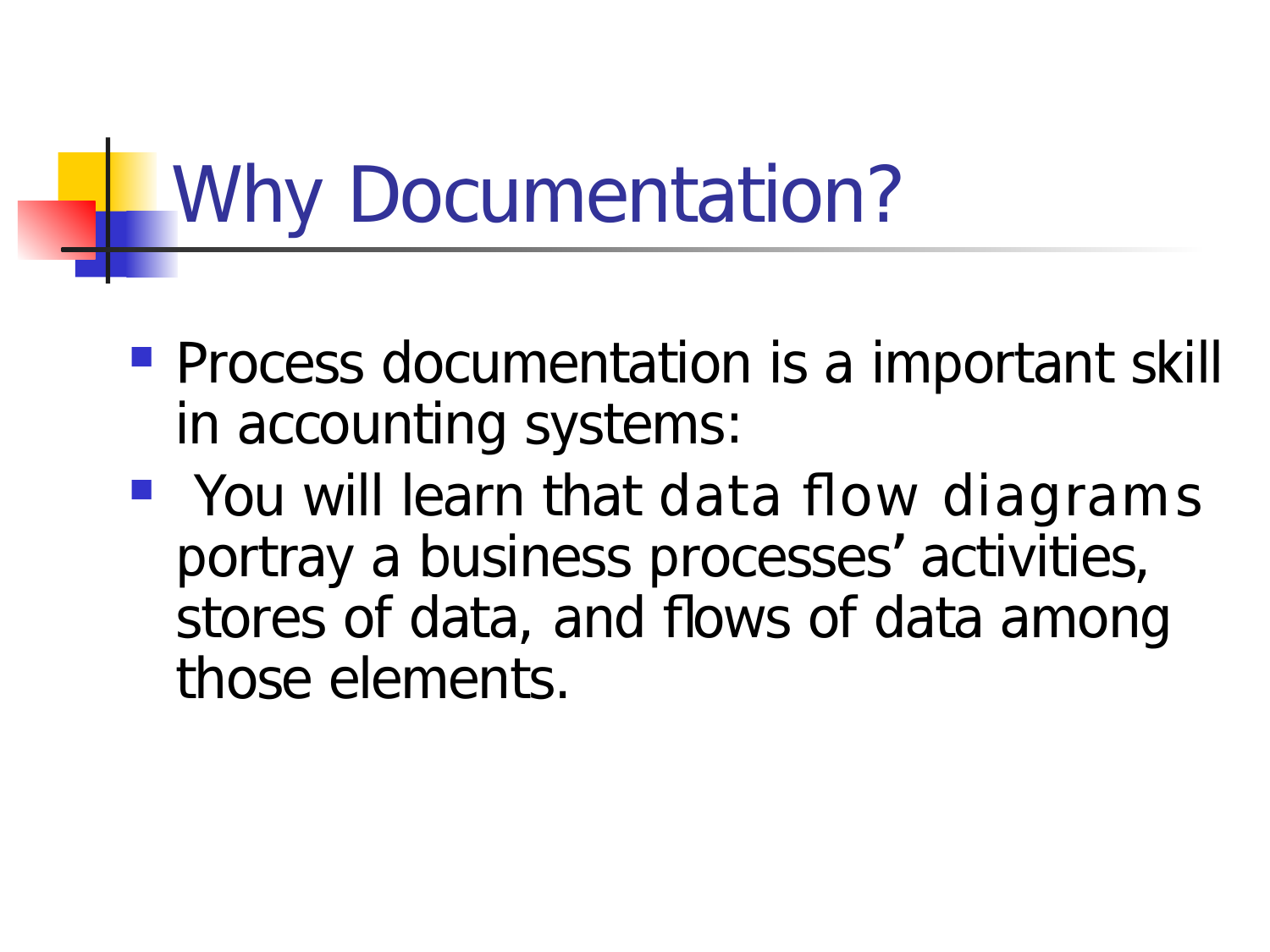

# Why Documentation?
Process documentation is a important skill in accounting systems:
 You will learn that data flow diagrams portray a business processes’ activities, stores of data, and flows of data among those elements.
19